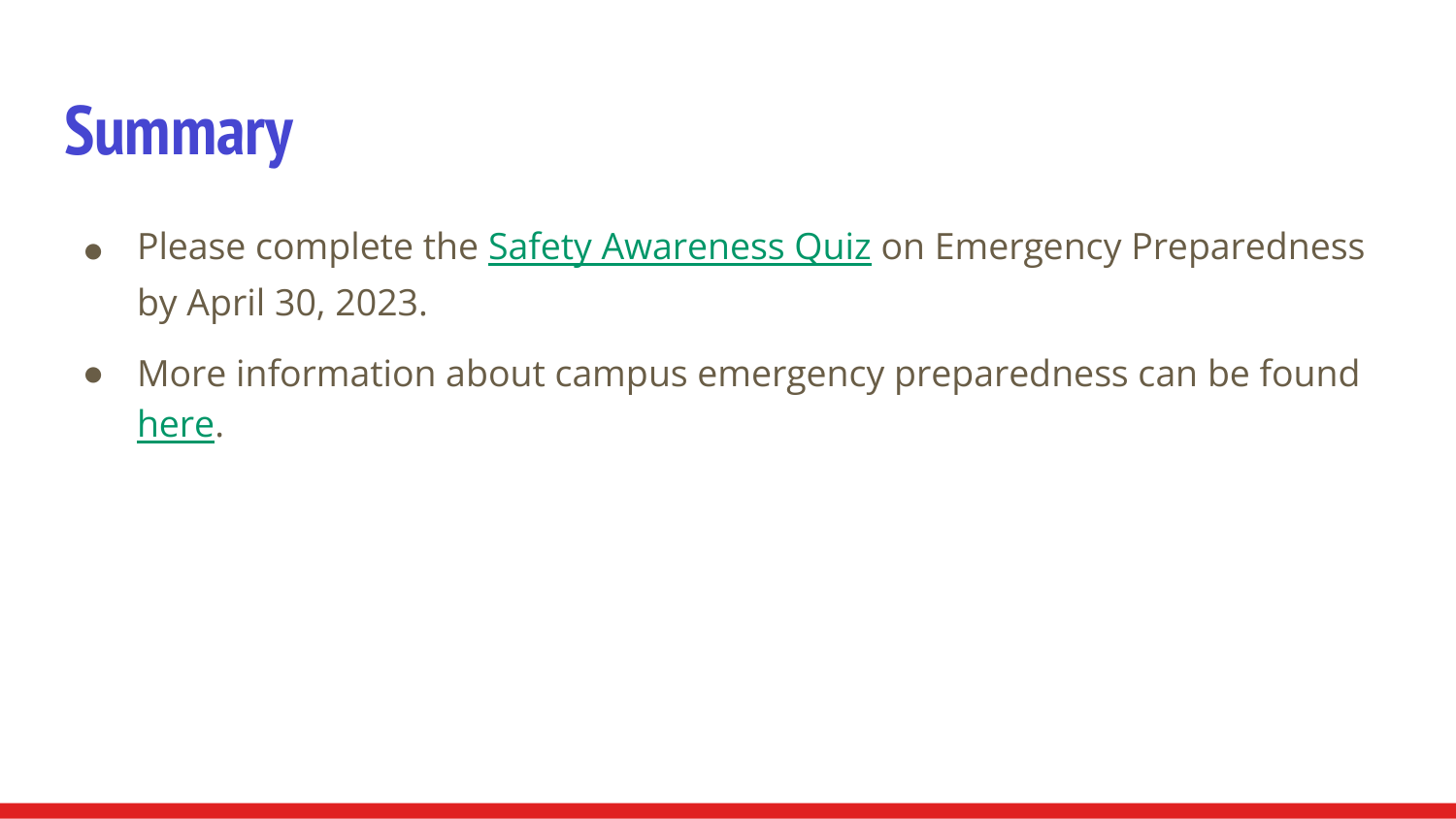

# Summary
Please complete the Safety Awareness Quiz on Emergency Preparedness by April 30, 2023.
More information about campus emergency preparedness can be found here.